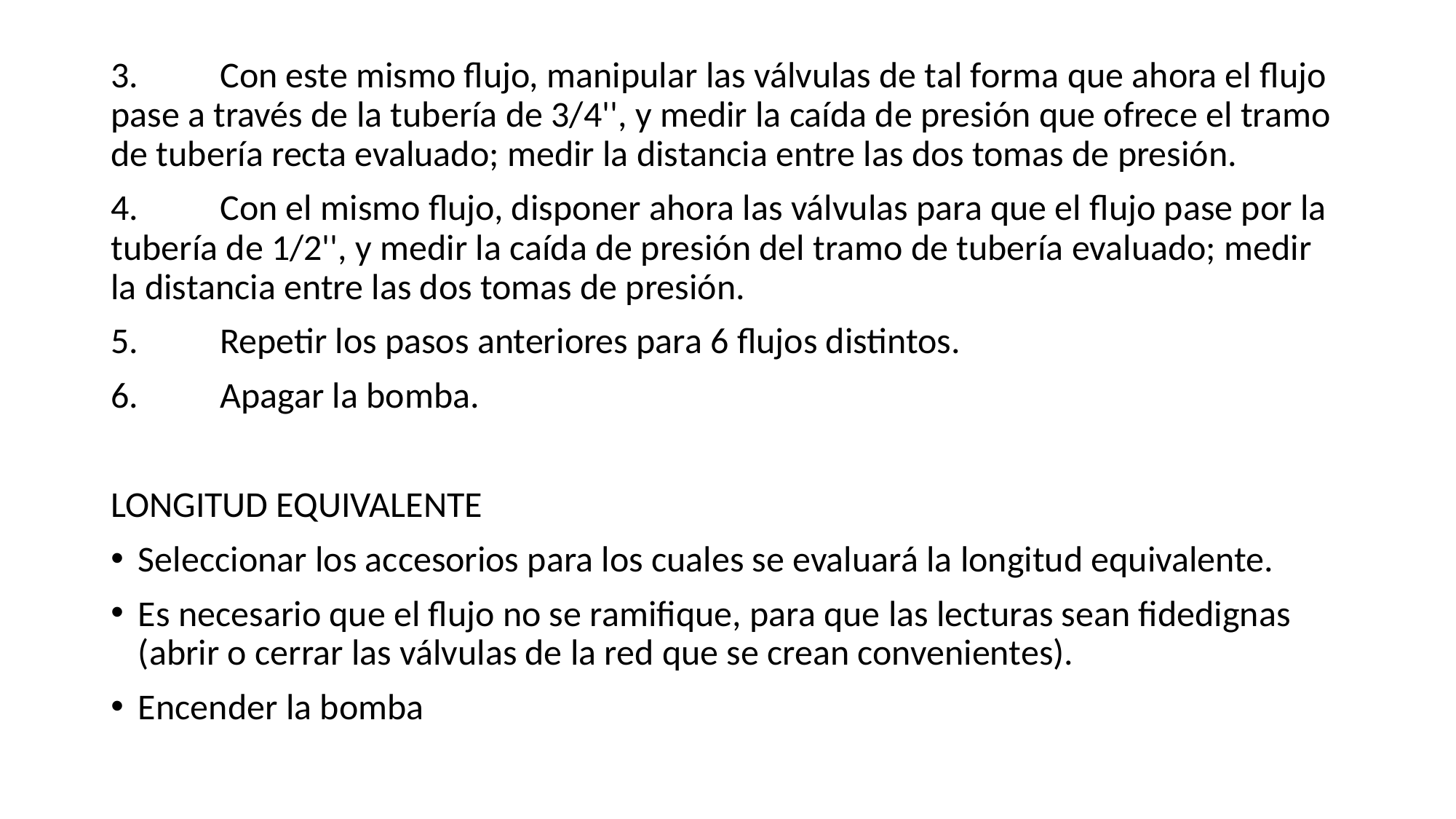

3.	Con este mismo flujo, manipular las válvulas de tal forma que ahora el flujo pase a través de la tubería de 3/4'', y medir la caída de presión que ofrece el tramo de tubería recta evaluado; medir la distancia entre las dos tomas de presión.
4.	Con el mismo flujo, disponer ahora las válvulas para que el flujo pase por la tubería de 1/2'', y medir la caída de presión del tramo de tubería evaluado; medir la distancia entre las dos tomas de presión.
5.	Repetir los pasos anteriores para 6 flujos distintos.
6.	Apagar la bomba.

LONGITUD EQUIVALENTE
Seleccionar los accesorios para los cuales se evaluará la longitud equivalente.
Es necesario que el flujo no se ramifique, para que las lecturas sean fidedignas (abrir o cerrar las válvulas de la red que se crean convenientes).
Encender la bomba